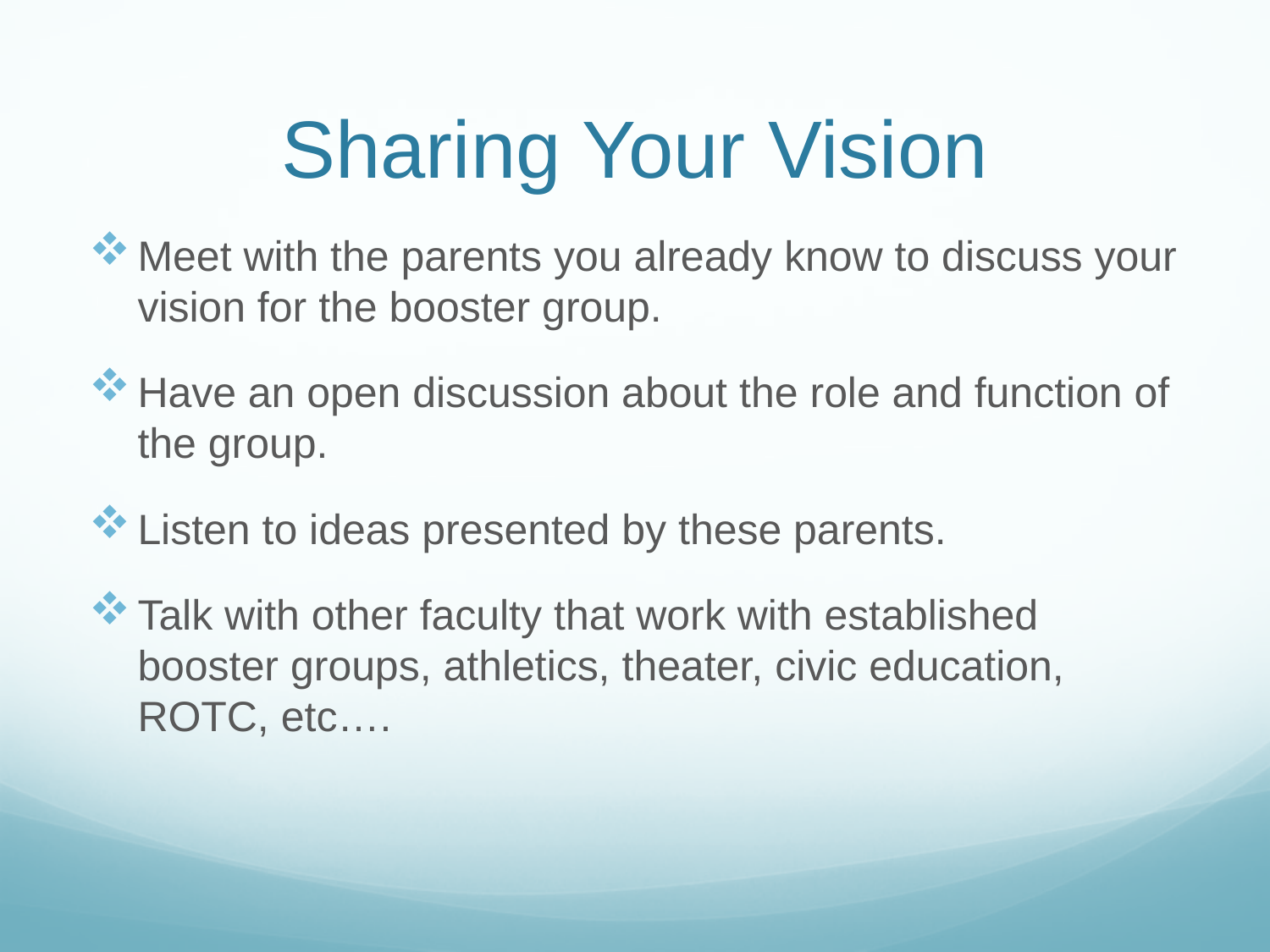

# Sharing Your Vision
Meet with the parents you already know to discuss your vision for the booster group.
Have an open discussion about the role and function of the group.
Listen to ideas presented by these parents.
Talk with other faculty that work with established booster groups, athletics, theater, civic education, ROTC, etc….